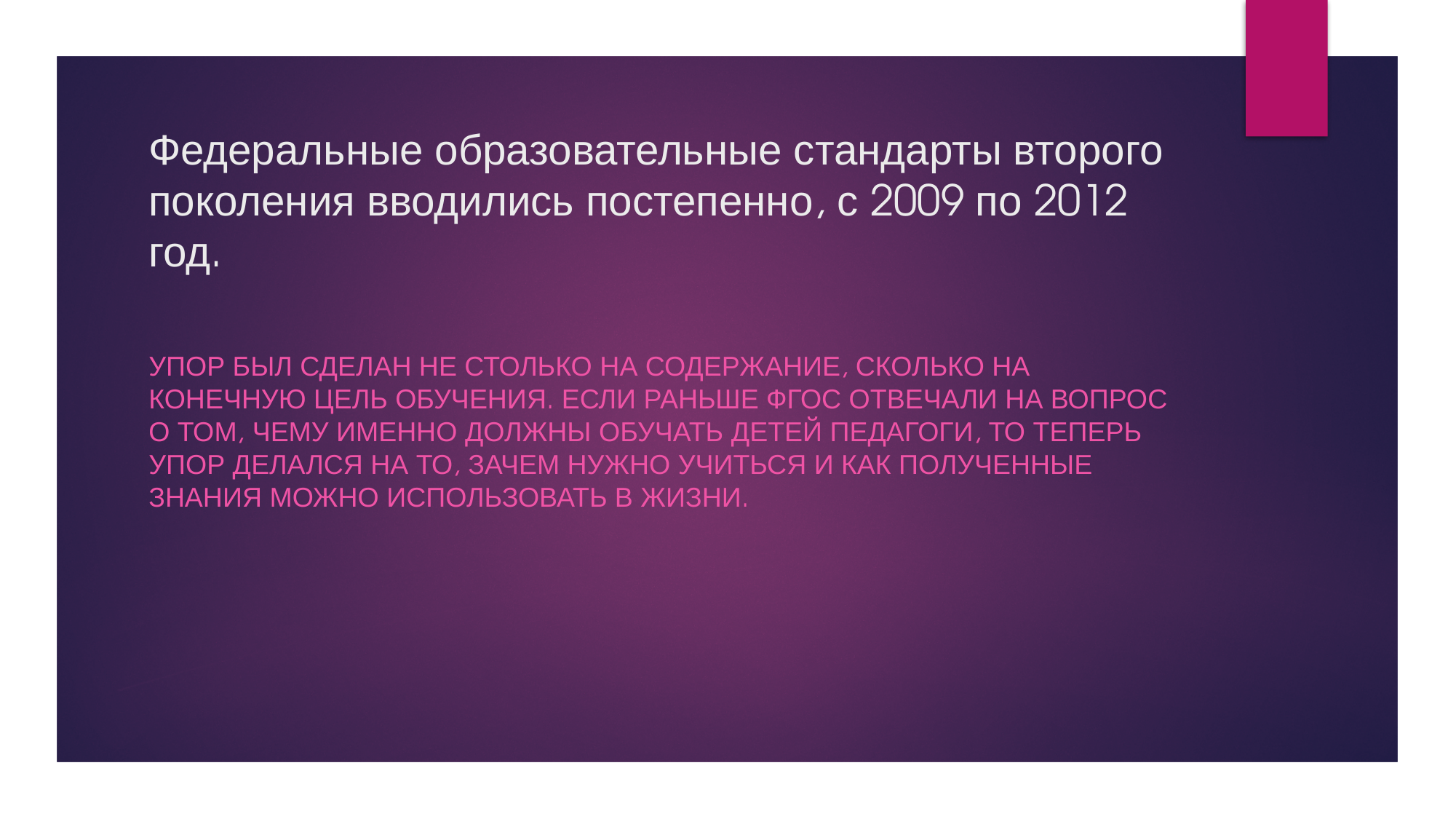

# Федеральные образовательные стандарты второго поколения вводились постепенно, с 2009 по 2012 год.
упор был сделан не столько на содержание, сколько на конечную цель обучения. Если раньше ФГОС отвечали на вопрос о том, чему именно должны обучать детей педагоги, то теперь упор делался на то, зачем нужно учиться и как полученные знания можно использовать в жизни.